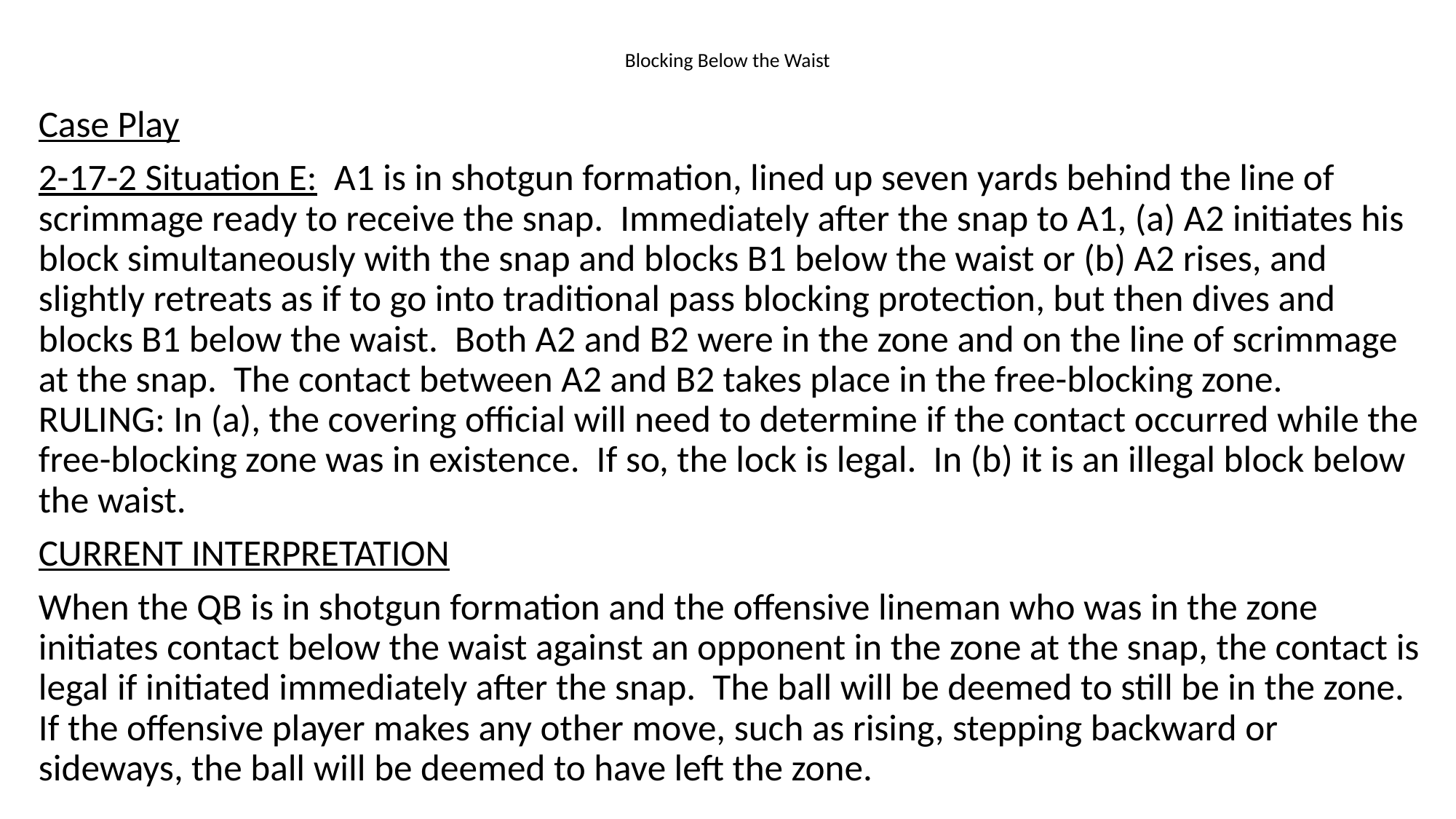

# Blocking Below the Waist
Case Play
2-17-2 Situation E:  A1 is in shotgun formation, lined up seven yards behind the line of scrimmage ready to receive the snap.  Immediately after the snap to A1, (a) A2 initiates his block simultaneously with the snap and blocks B1 below the waist or (b) A2 rises, and slightly retreats as if to go into traditional pass blocking protection, but then dives and blocks B1 below the waist.  Both A2 and B2 were in the zone and on the line of scrimmage at the snap.  The contact between A2 and B2 takes place in the free-blocking zone.  RULING: In (a), the covering official will need to determine if the contact occurred while the free-blocking zone was in existence.  If so, the lock is legal.  In (b) it is an illegal block below the waist.
CURRENT INTERPRETATION
When the QB is in shotgun formation and the offensive lineman who was in the zone initiates contact below the waist against an opponent in the zone at the snap, the contact is legal if initiated immediately after the snap.  The ball will be deemed to still be in the zone.  If the offensive player makes any other move, such as rising, stepping backward or sideways, the ball will be deemed to have left the zone.